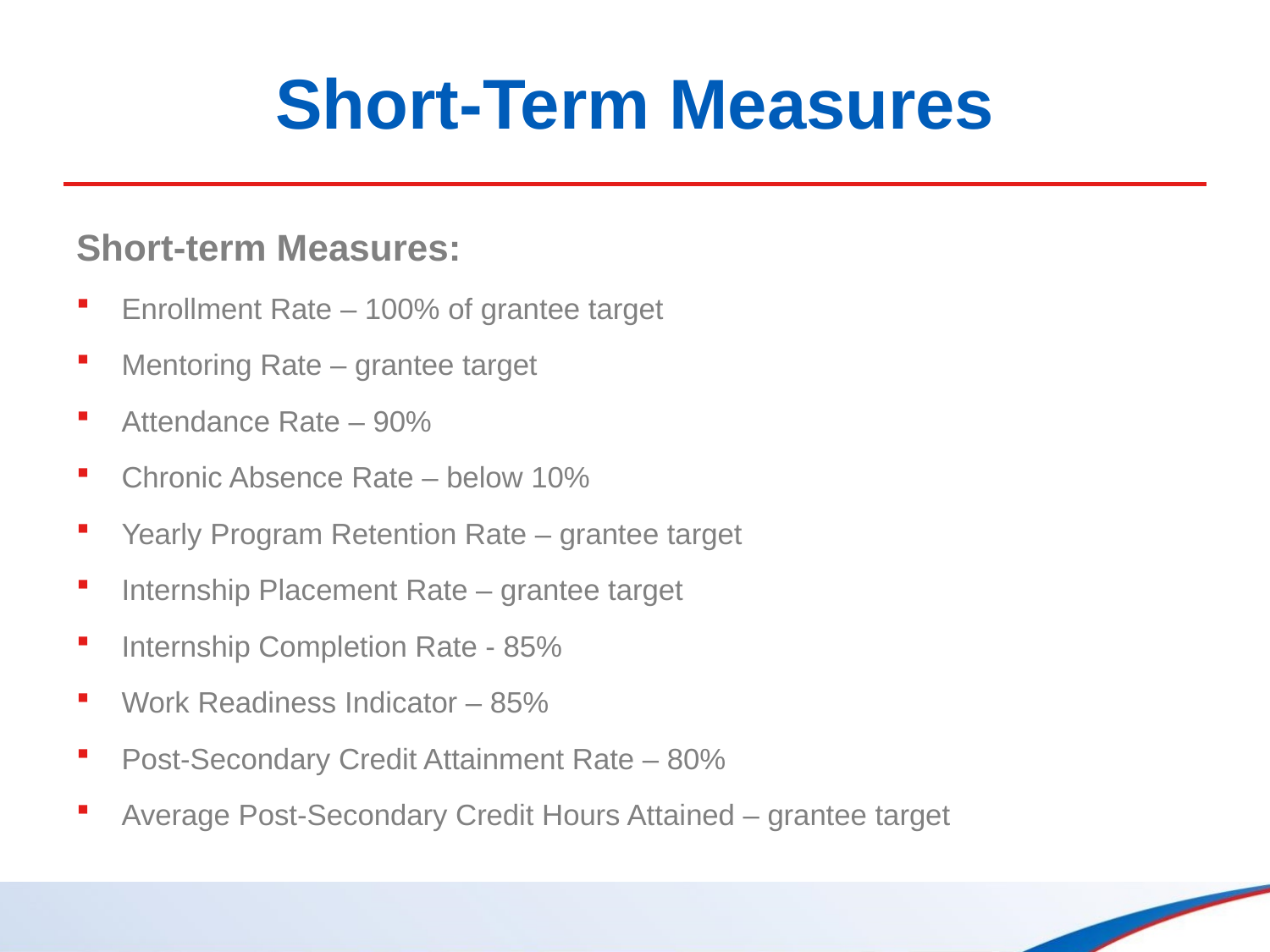

# Short-Term Measures
Short-term Measures:
Enrollment Rate – 100% of grantee target
Mentoring Rate – grantee target
Attendance Rate – 90%
Chronic Absence Rate – below 10%
Yearly Program Retention Rate – grantee target
Internship Placement Rate – grantee target
Internship Completion Rate - 85%
Work Readiness Indicator – 85%
Post-Secondary Credit Attainment Rate – 80%
Average Post-Secondary Credit Hours Attained – grantee target